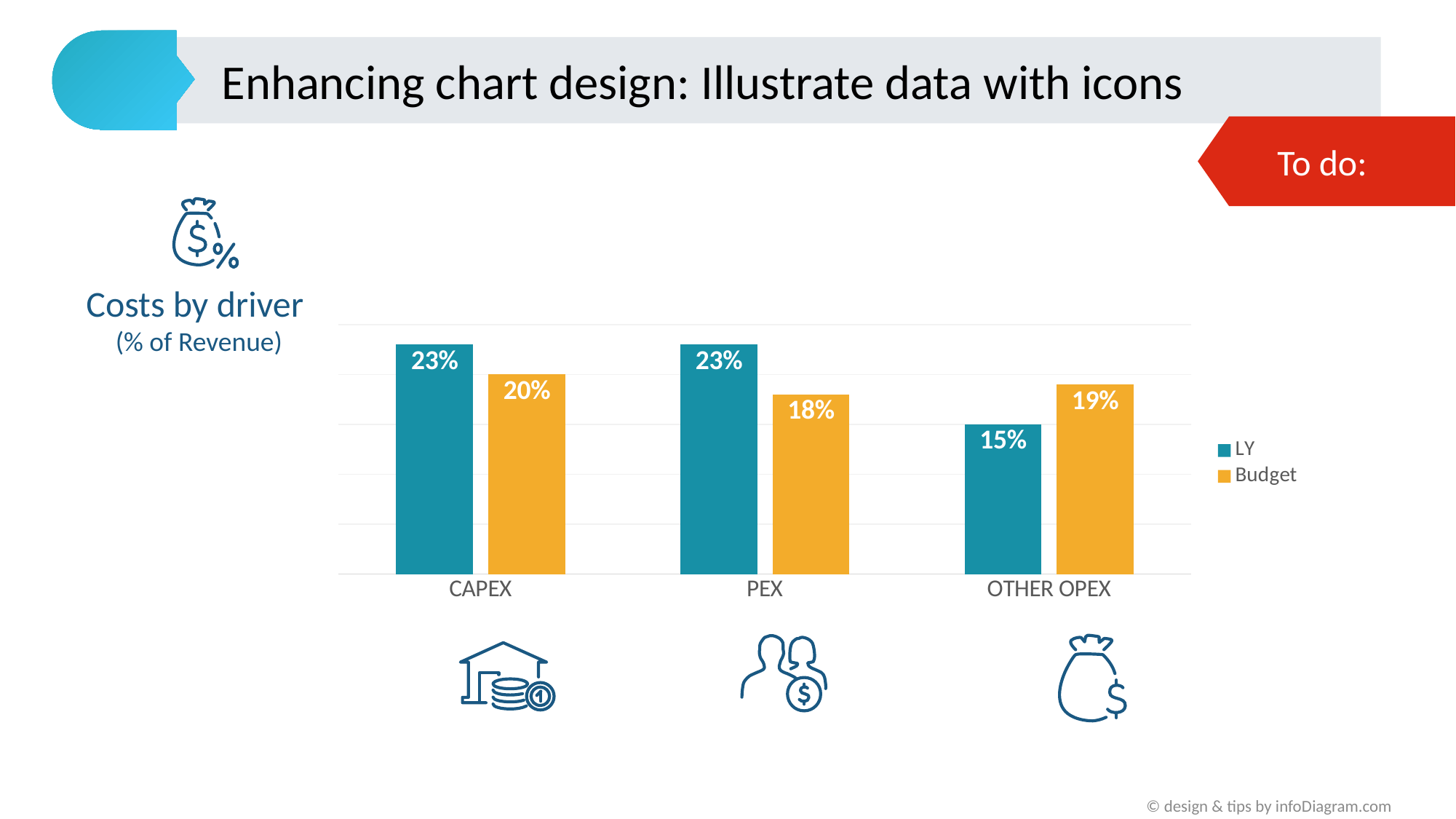

# Enhancing chart design: Illustrate data with icons
To do:

Instruction:
Copy icons from the next slide and arrange them over the chart in proper position, next to categories and title
Adjust icon colors, use Format painter if needed
Need help? Got feedback? See editing tips on our blog:  blog.infodiagram.com/tips

Costs by driver
(% of Revenue)

### Chart

| Category | LY | Budget |
|---|---|---|
| CAPEX | 0.23 | 0.2 |
| PEX | 0.23 | 0.18 |
| OTHER OPEX | 0.15 | 0.19 |